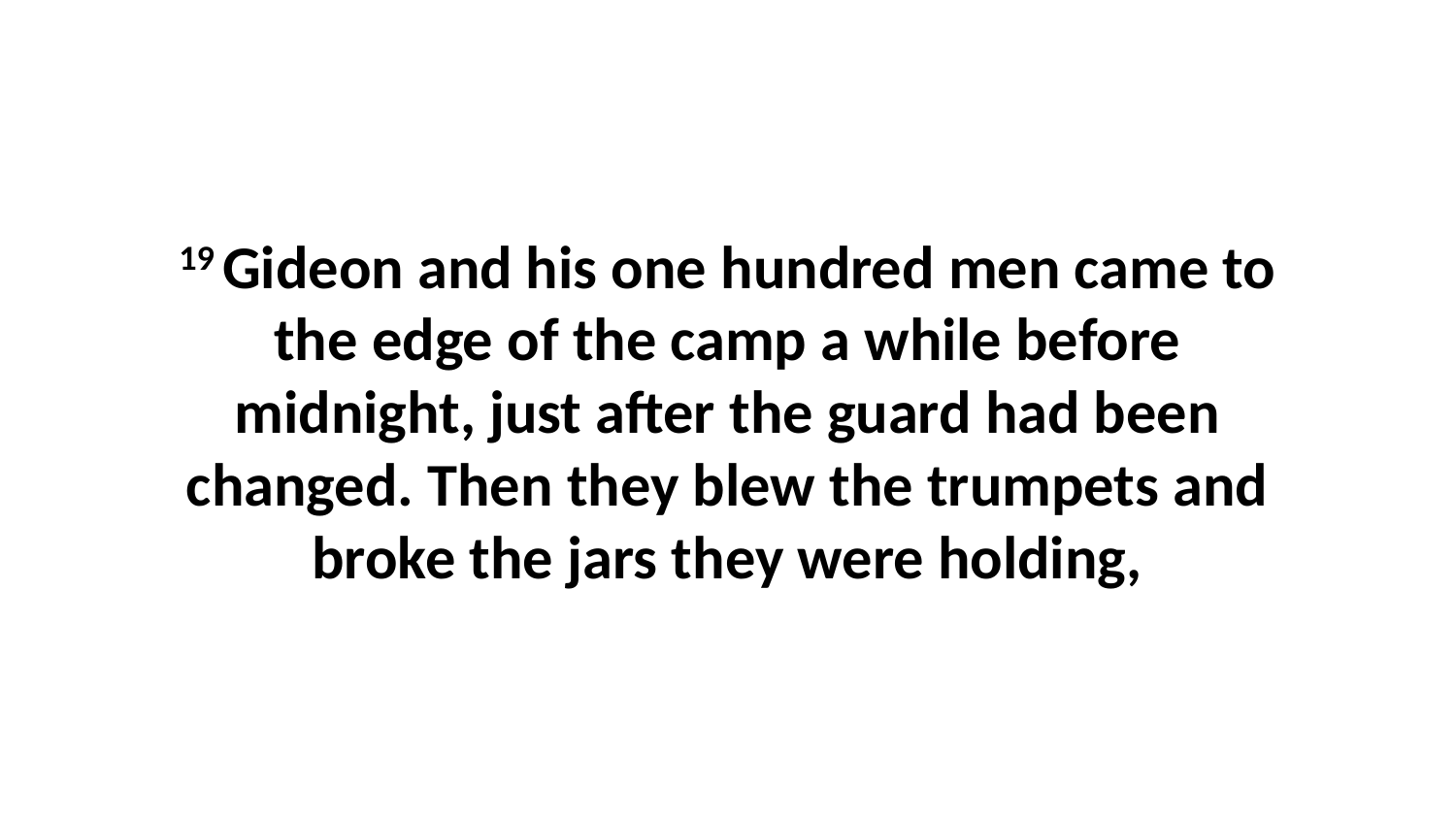

19 Gideon and his one hundred men came to the edge of the camp a while before midnight, just after the guard had been changed. Then they blew the trumpets and broke the jars they were holding,